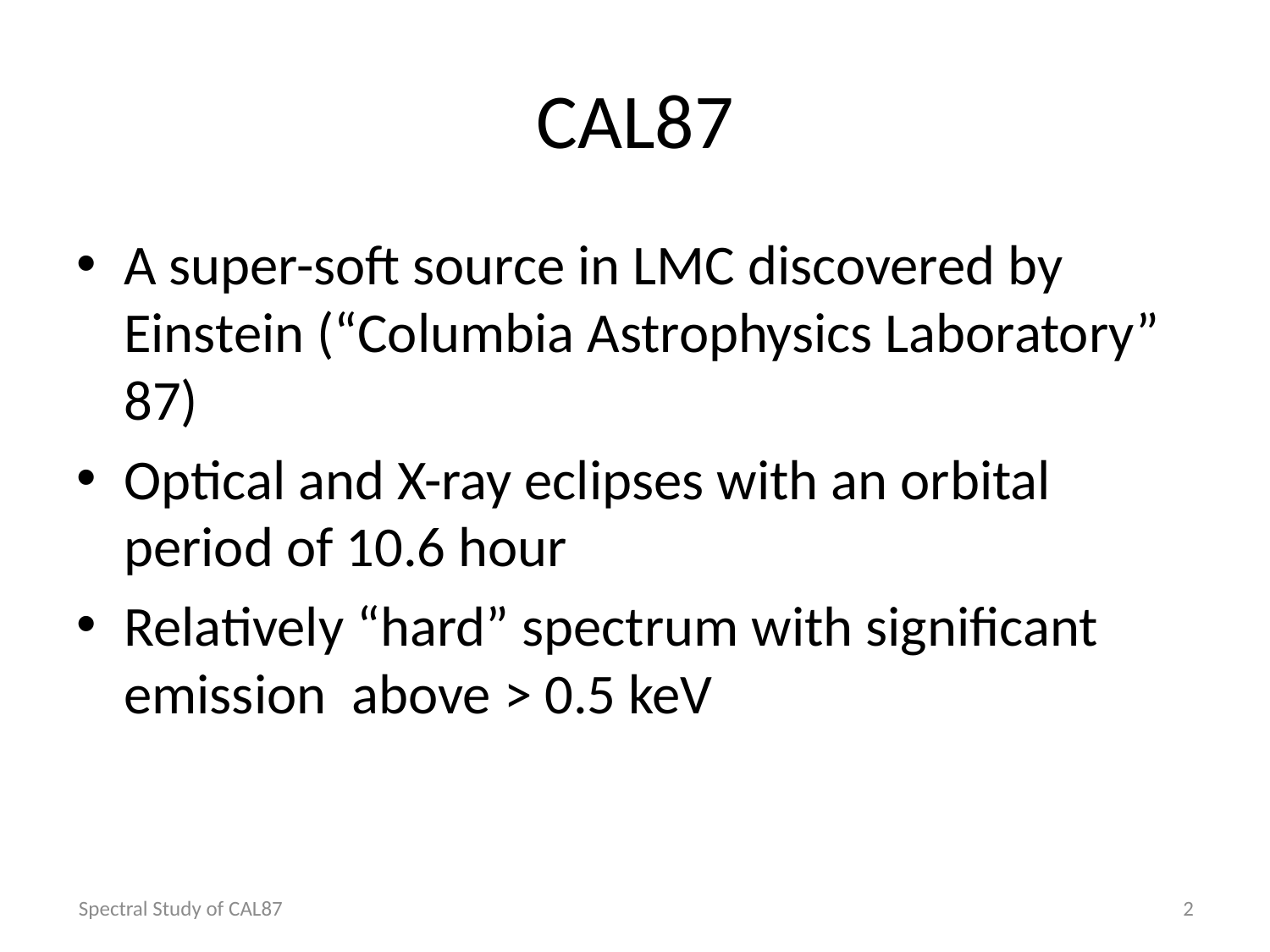

# CAL87
A super-soft source in LMC discovered by Einstein (“Columbia Astrophysics Laboratory” 87)
Optical and X-ray eclipses with an orbital period of 10.6 hour
Relatively “hard” spectrum with significant emission  above > 0.5 keV
Spectral Study of CAL87
2